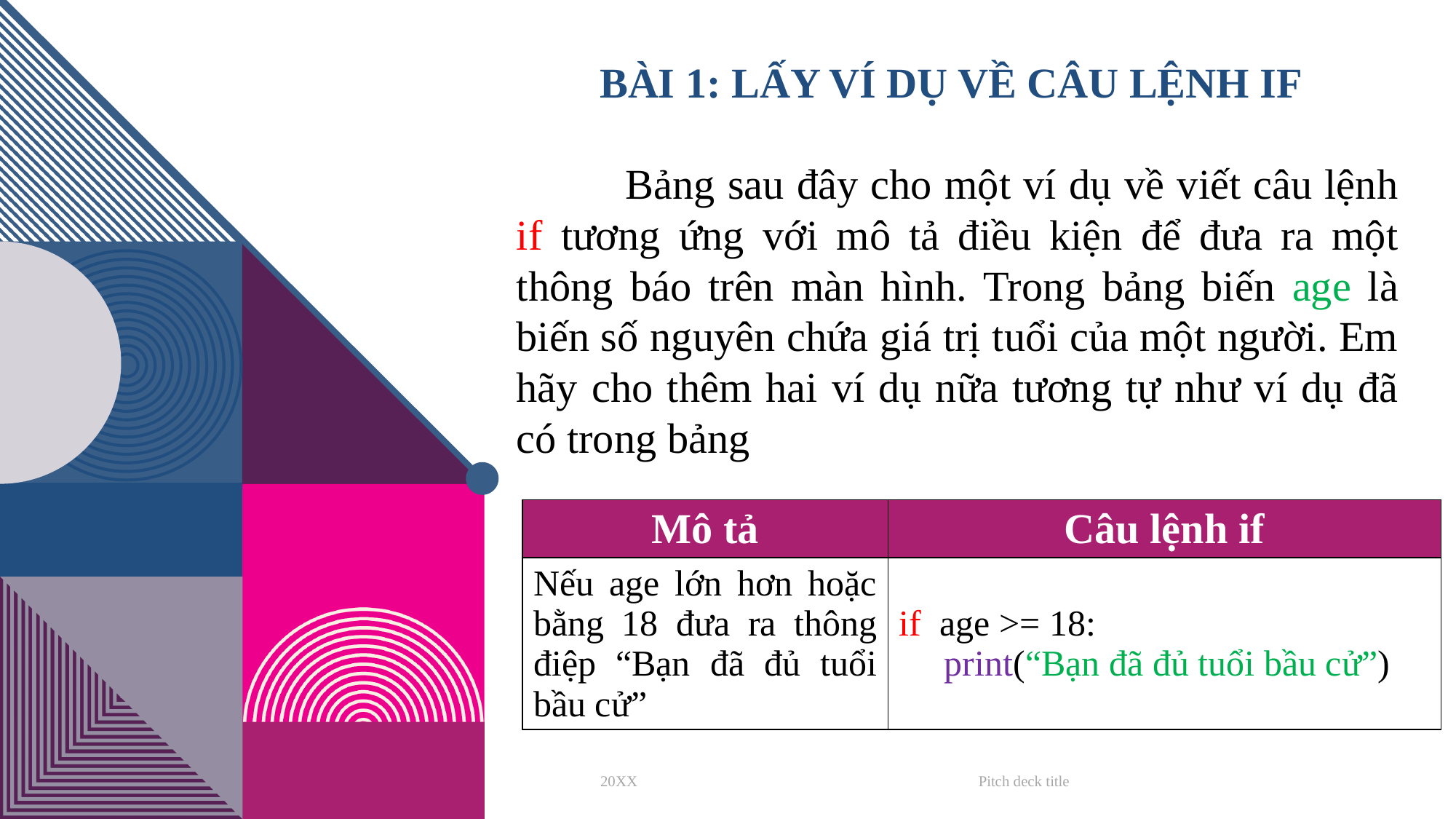

# Bài 1: lấy ví dụ về câu lệnh if
	Bảng sau đây cho một ví dụ về viết câu lệnh if tương ứng với mô tả điều kiện để đưa ra một thông báo trên màn hình. Trong bảng biến age là biến số nguyên chứa giá trị tuổi của một người. Em hãy cho thêm hai ví dụ nữa tương tự như ví dụ đã có trong bảng
| Mô tả | Câu lệnh if |
| --- | --- |
| Nếu age lớn hơn hoặc bằng 18 đưa ra thông điệp “Bạn đã đủ tuổi bầu cử” | if age >= 18: print(“Bạn đã đủ tuổi bầu cử”) |
Pitch deck title
20XX
2